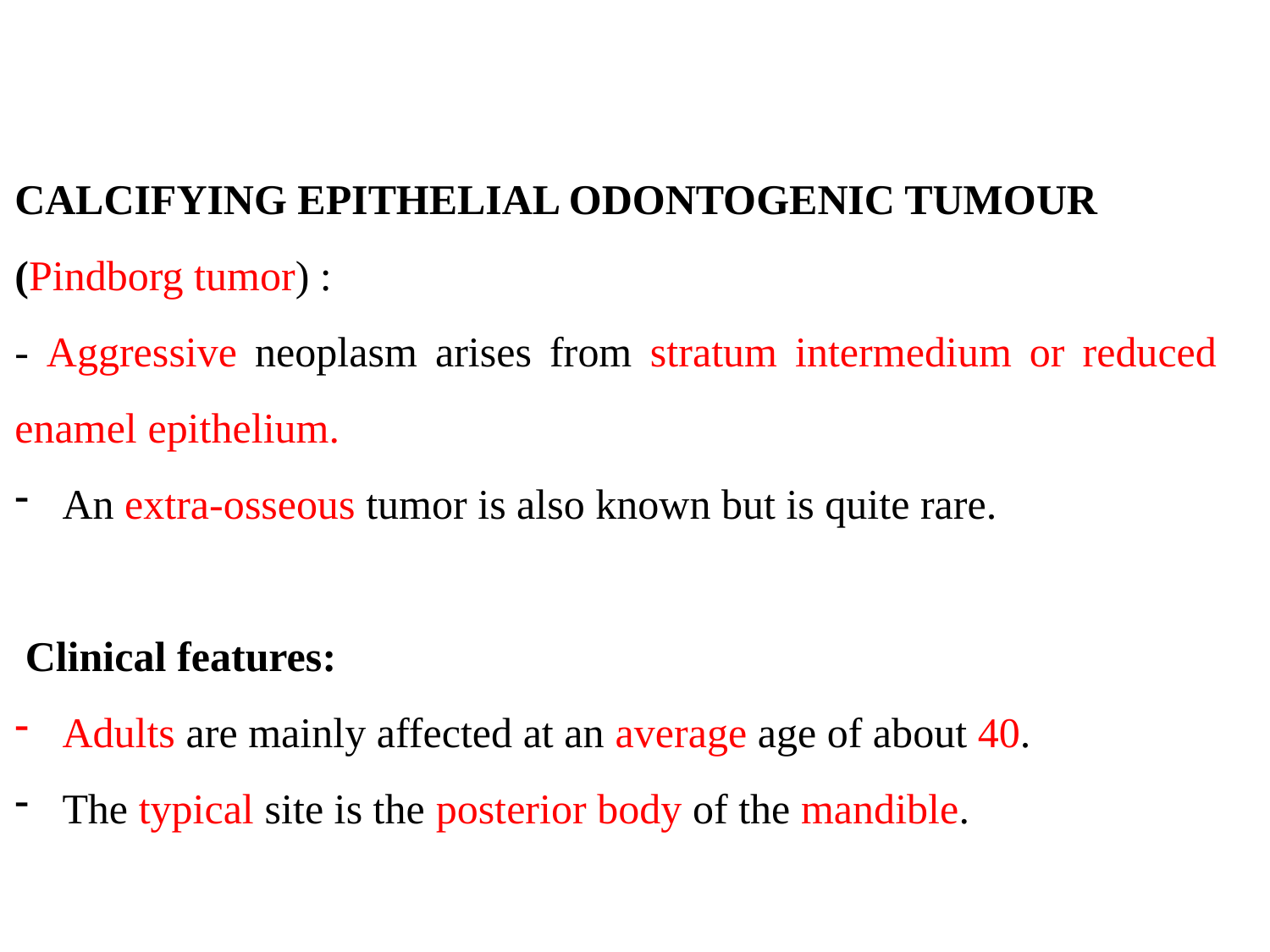

CALCIFYING EPITHELIAL ODONTOGENIC TUMOUR
(Pindborg tumor) :
- Aggressive neoplasm arises from stratum intermedium or reduced enamel epithelium.
An extra-osseous tumor is also known but is quite rare.

 Clinical features:
Adults are mainly affected at an average age of about 40.
The typical site is the posterior body of the mandible.